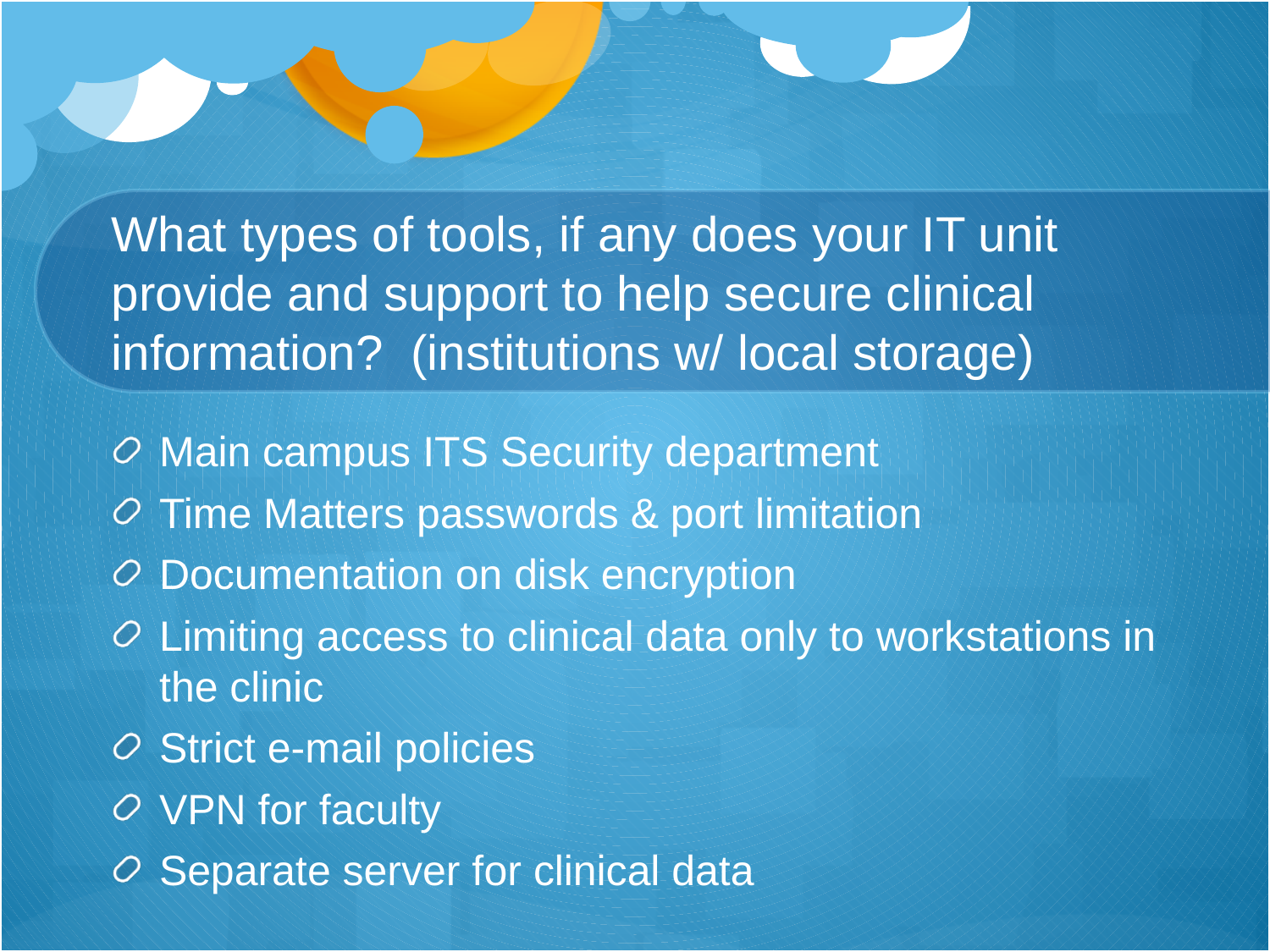

# What types of tools, if any does your IT unit provide and support to help secure clinical information?  (institutions w/ local storage)
Main campus ITS Security department
Time Matters passwords & port limitation
Documentation on disk encryption
Limiting access to clinical data only to workstations in the clinic
Strict e-mail policies
VPN for faculty
Separate server for clinical data